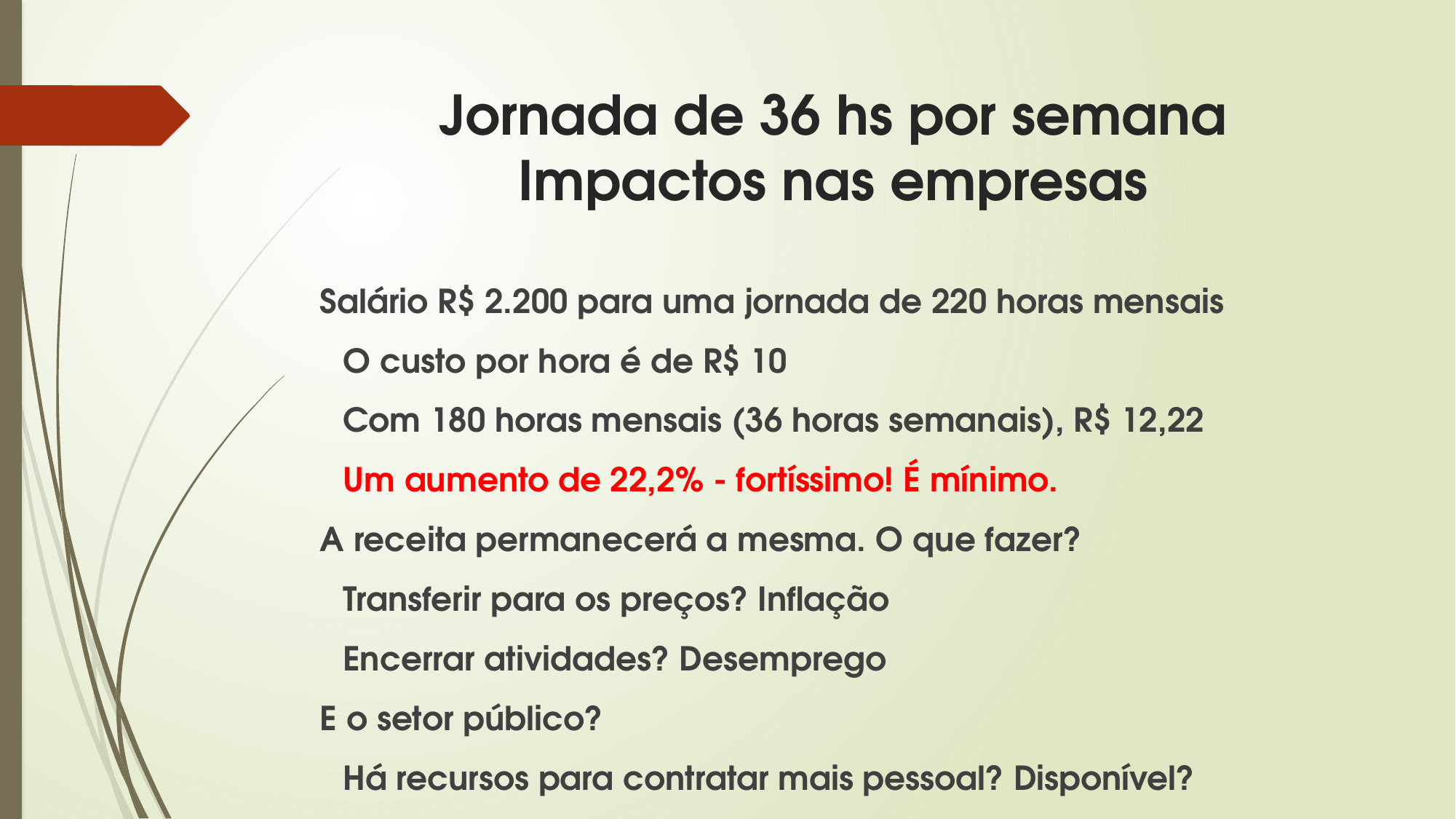

# Jornada de 36 hs por semana Impactos nas empresas
Salário R$ 2.200 para uma jornada de 220 horas mensais
	O custo por hora é de R$ 10
	Com 180 horas mensais (36 horas semanais), R$ 12,22
	Um aumento de 22,2% - fortíssimo! É mínimo.
A receita permanecerá a mesma. O que fazer?
	Transferir para os preços? Inflação
	Encerrar atividades? Desemprego
E o setor público?
	Há recursos para contratar mais pessoal? Disponível?